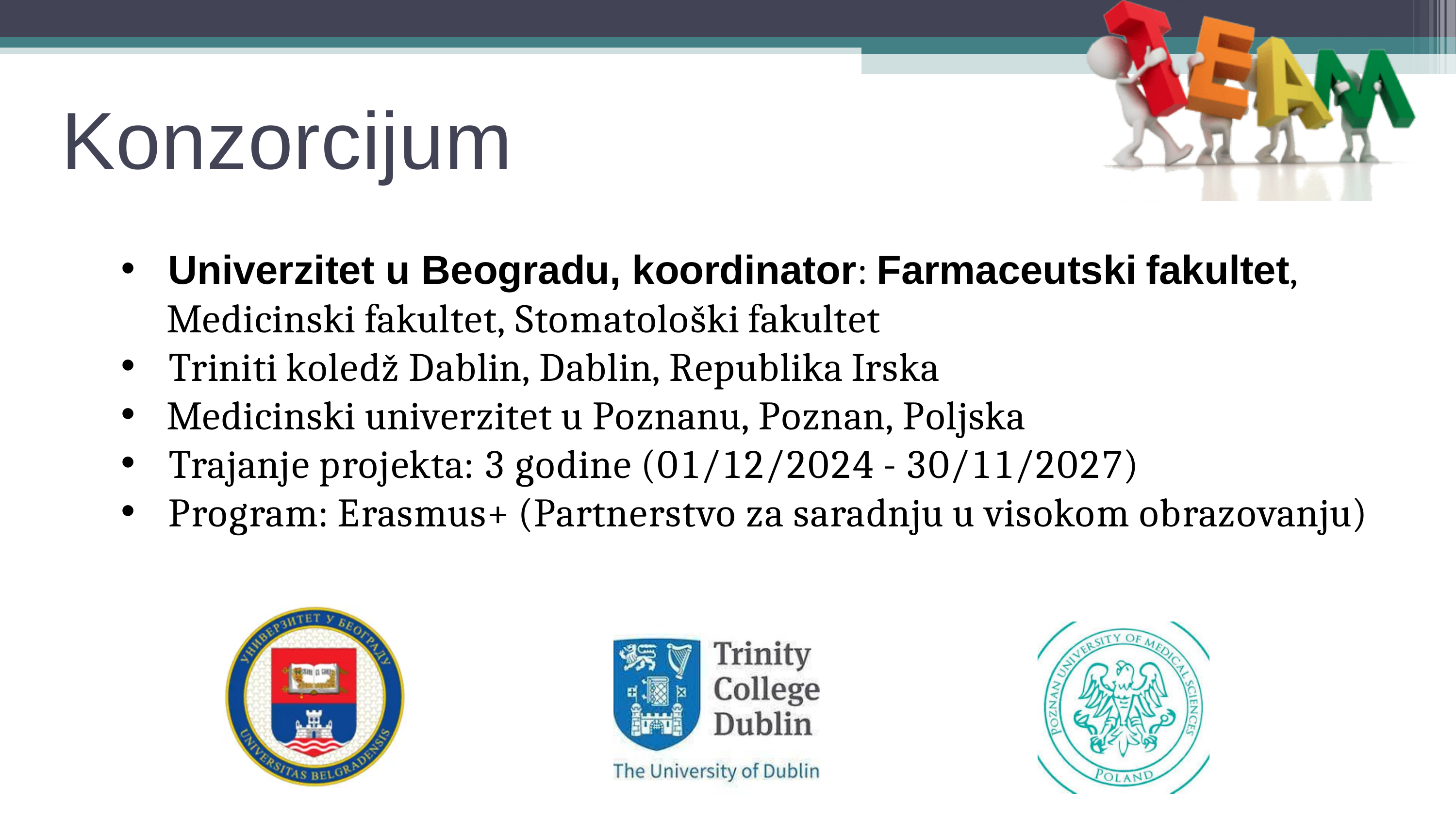

Konzorcijum
Univerzitet u Beogradu, koordinator: Farmaceutski fakultet, Medicinski fakultet, Stomatološki fakultet
Triniti koledž Dablin, Dablin, Republika Irska
Medicinski univerzitet u Poznanu, Poznan, Poljska
Trajanje projekta: 3 godine (01/12/2024 - 30/11/2027)
Program: Erasmus+ (Partnerstvo za saradnju u visokom obrazovanju)